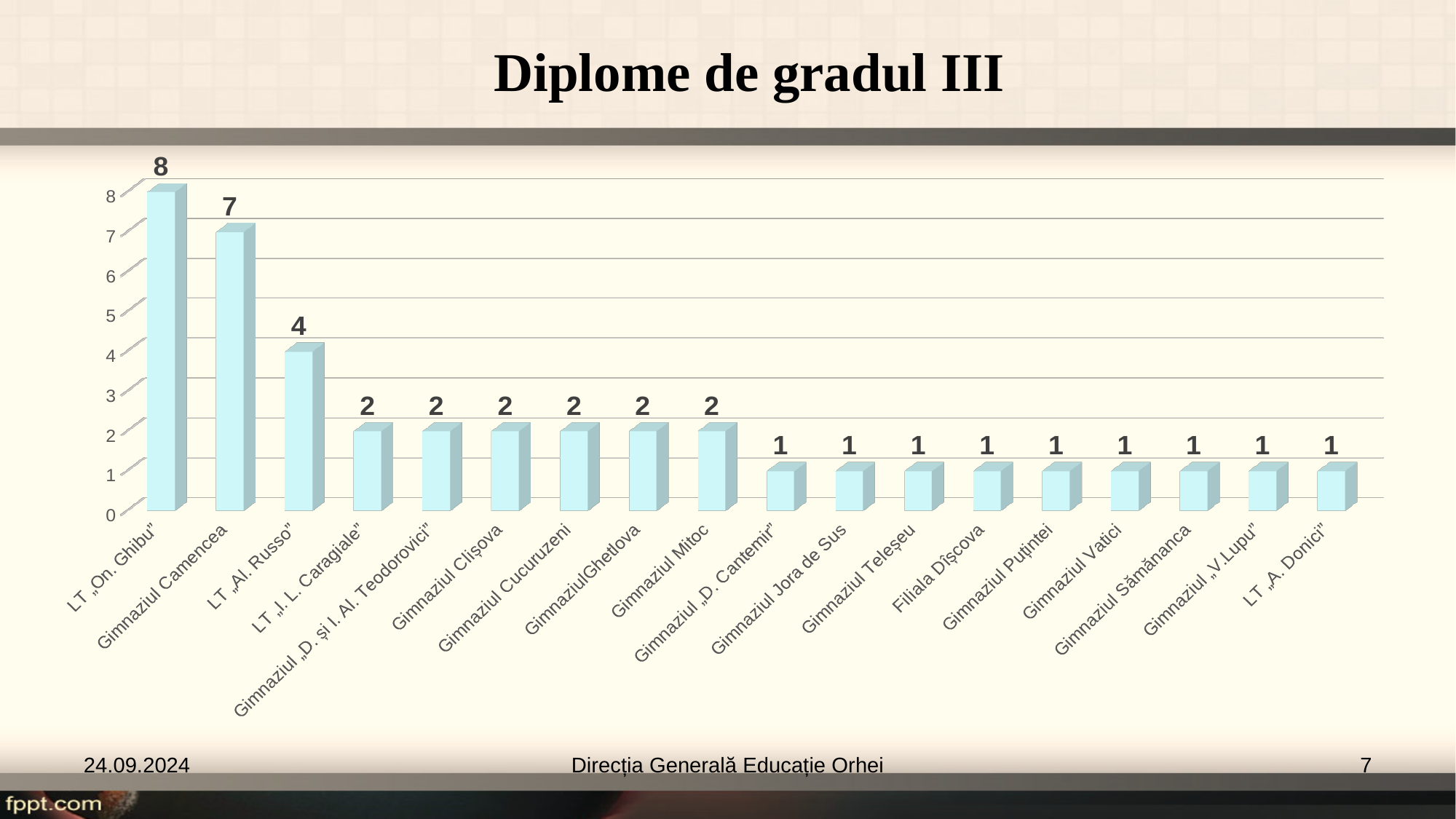

Diplome de gradul III

[unsupported chart]

24.09.2024
Direcția Generală Educație Orhei
7